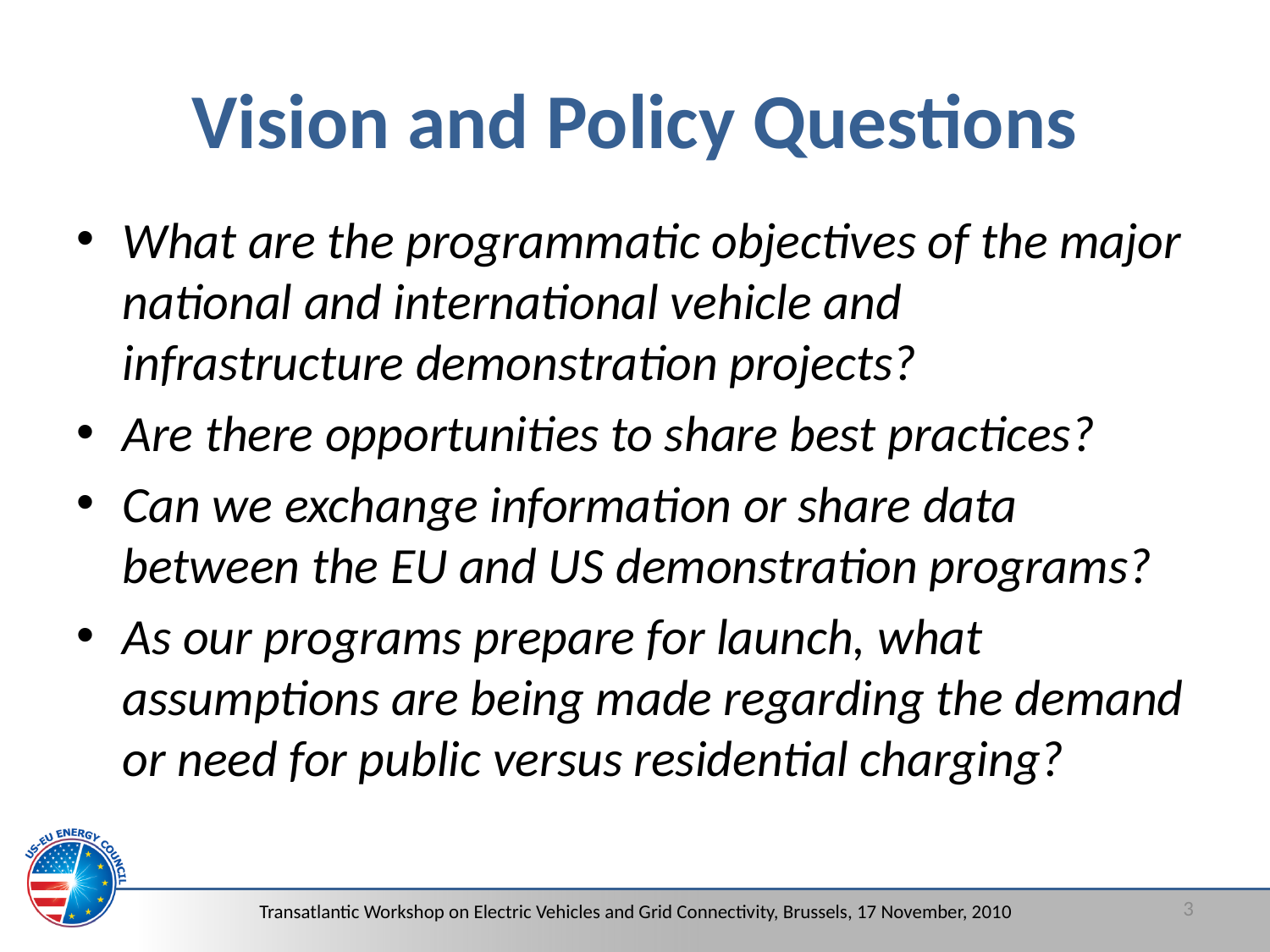

# Vision and Policy Questions
What are the programmatic objectives of the major national and international vehicle and infrastructure demonstration projects?
Are there opportunities to share best practices?
Can we exchange information or share data between the EU and US demonstration programs?
As our programs prepare for launch, what assumptions are being made regarding the demand or need for public versus residential charging?
3